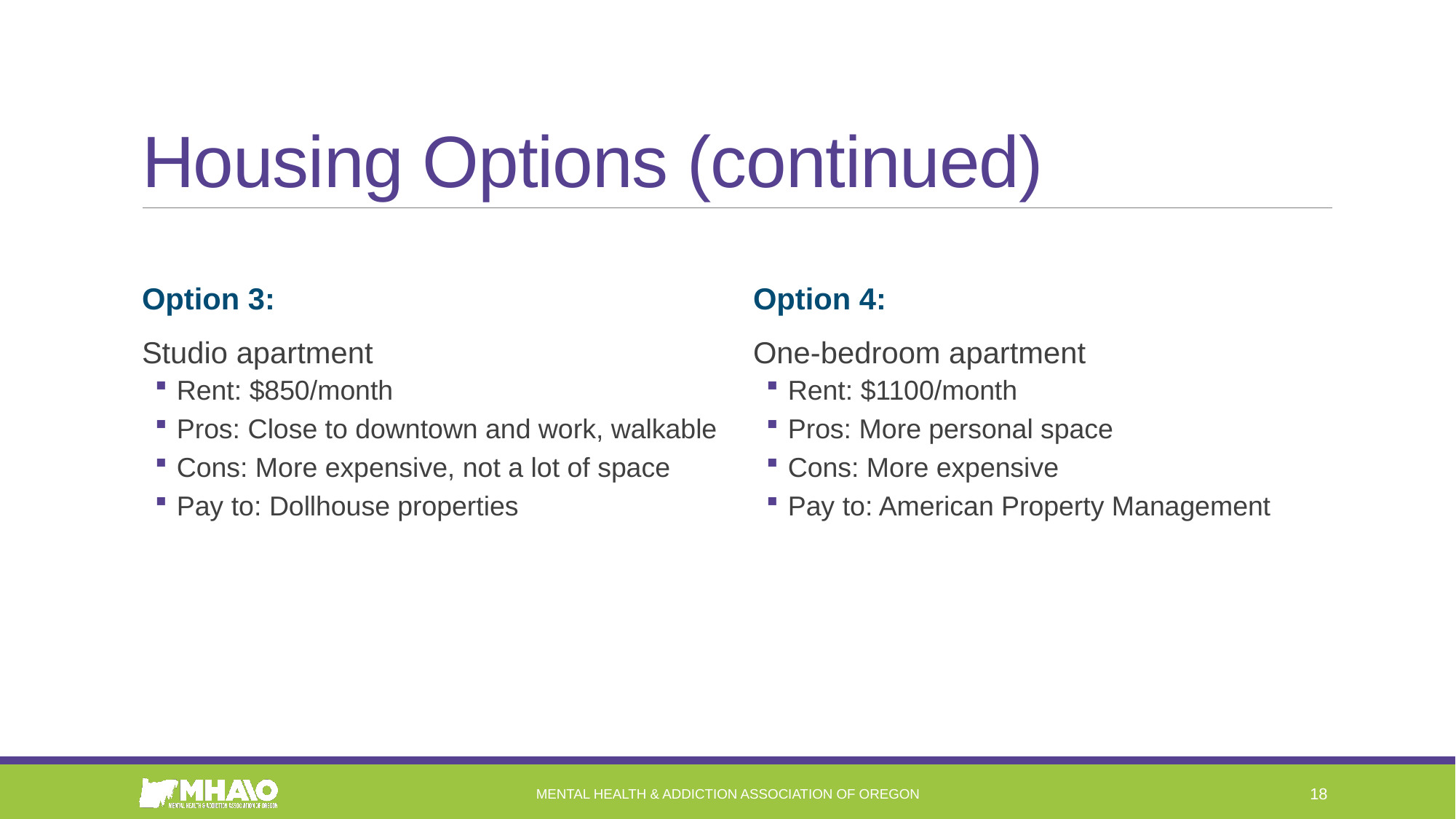

# Housing Options (continued)
Option 3:
Studio apartment
Rent: $850/month
Pros: Close to downtown and work, walkable
Cons: More expensive, not a lot of space
Pay to: Dollhouse properties

Option 4:
One-bedroom apartment
Rent: $1100/month
Pros: More personal space
Cons: More expensive
Pay to: American Property Management

Mental Health & Addiction Association of Oregon
18